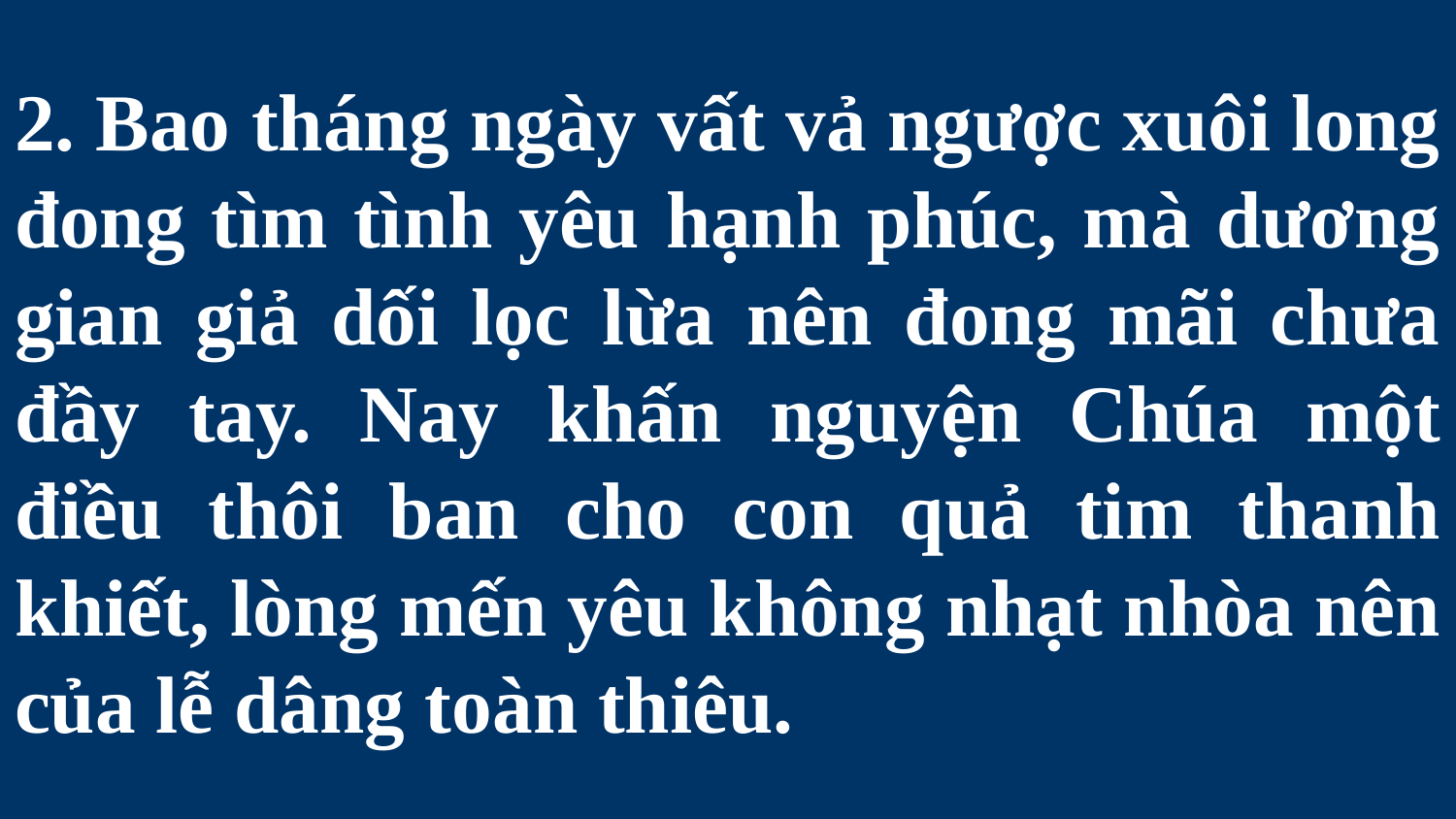

# 2. Bao tháng ngày vất vả ngược xuôi long đong tìm tình yêu hạnh phúc, mà dương gian giả dối lọc lừa nên đong mãi chưa đầy tay. Nay khấn nguyện Chúa một điều thôi ban cho con quả tim thanh khiết, lòng mến yêu không nhạt nhòa nên của lễ dâng toàn thiêu.